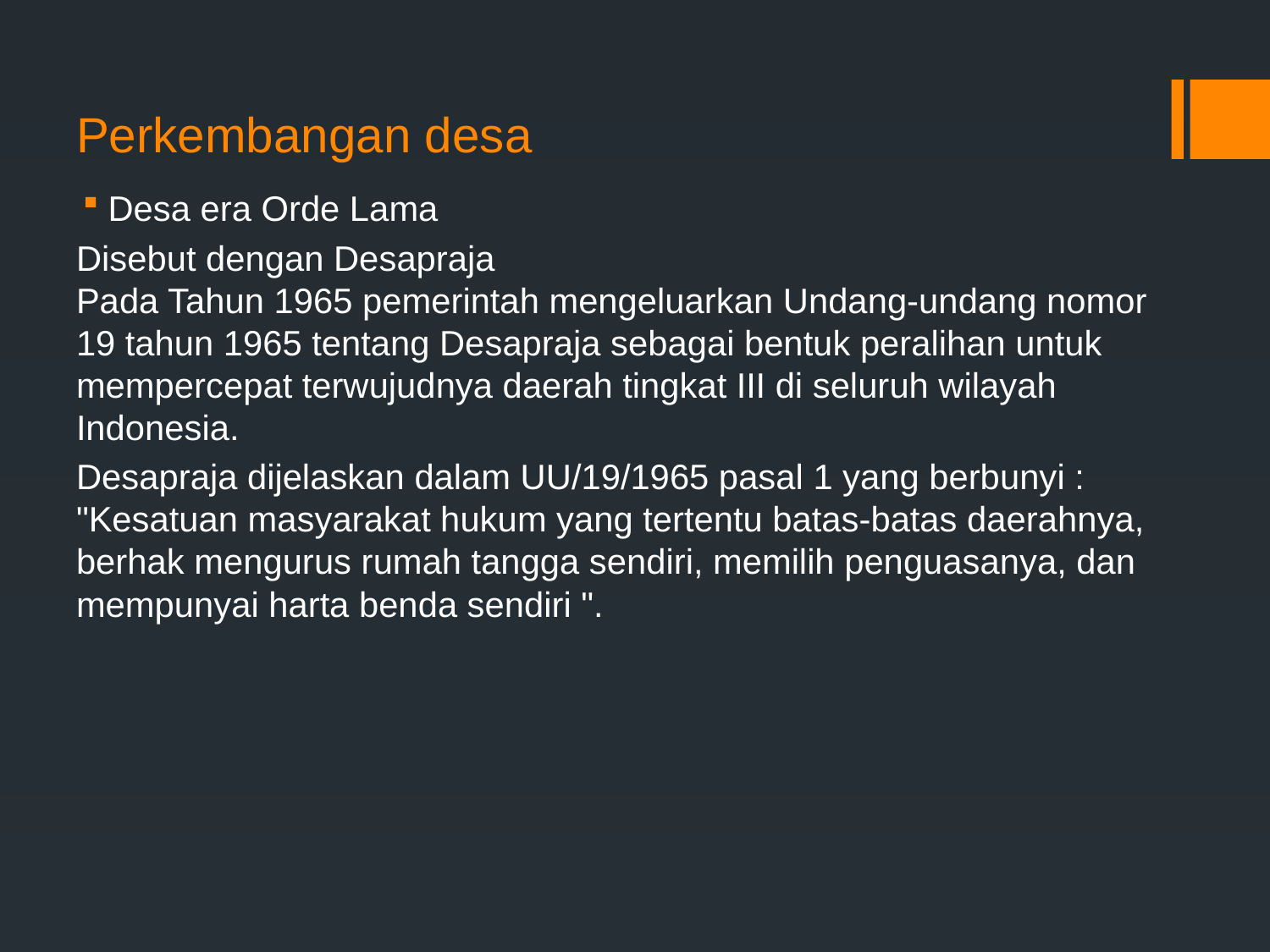

# Perkembangan desa
Desa era Orde Lama
Disebut dengan Desapraja
Pada Tahun 1965 pemerintah mengeluarkan Undang-undang nomor 19 tahun 1965 tentang Desapraja sebagai bentuk peralihan untuk mempercepat terwujudnya daerah tingkat III di seluruh wilayah Indonesia.
Desapraja dijelaskan dalam UU/19/1965 pasal 1 yang berbunyi : "Kesatuan masyarakat hukum yang tertentu batas-batas daerahnya, berhak mengurus rumah tangga sendiri, memilih penguasanya, dan mempunyai harta benda sendiri ".